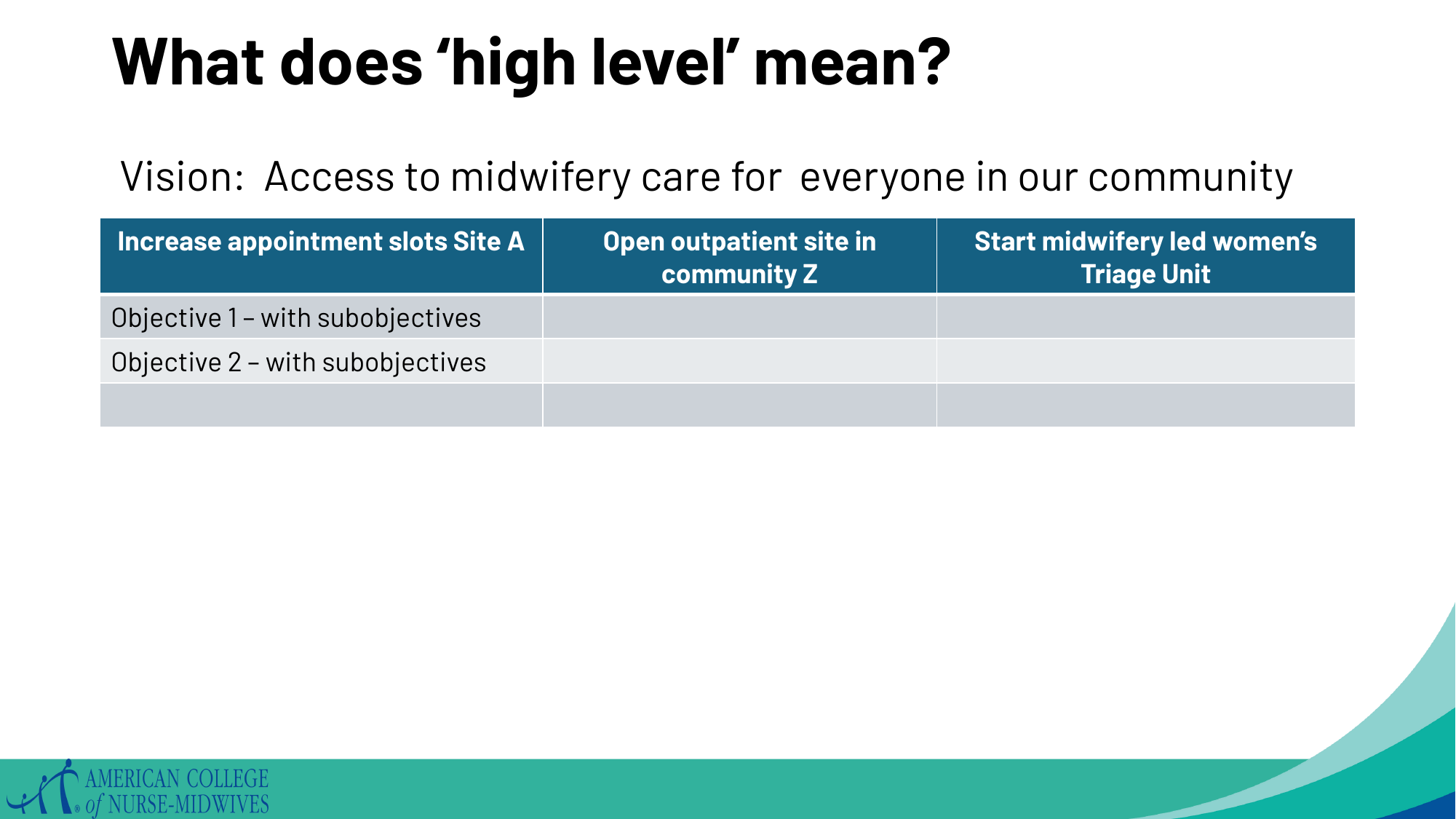

# What does ‘high level’ mean?
Vision:  Access to midwifery care for  everyone in our community
| Increase appointment slots Site A | Open outpatient site in community Z | Start midwifery led women’s Triage Unit |
| --- | --- | --- |
| Objective 1 – with subobjectives |  |  |
| Objective 2 – with subobjectives |  |  |
|  |  |  |